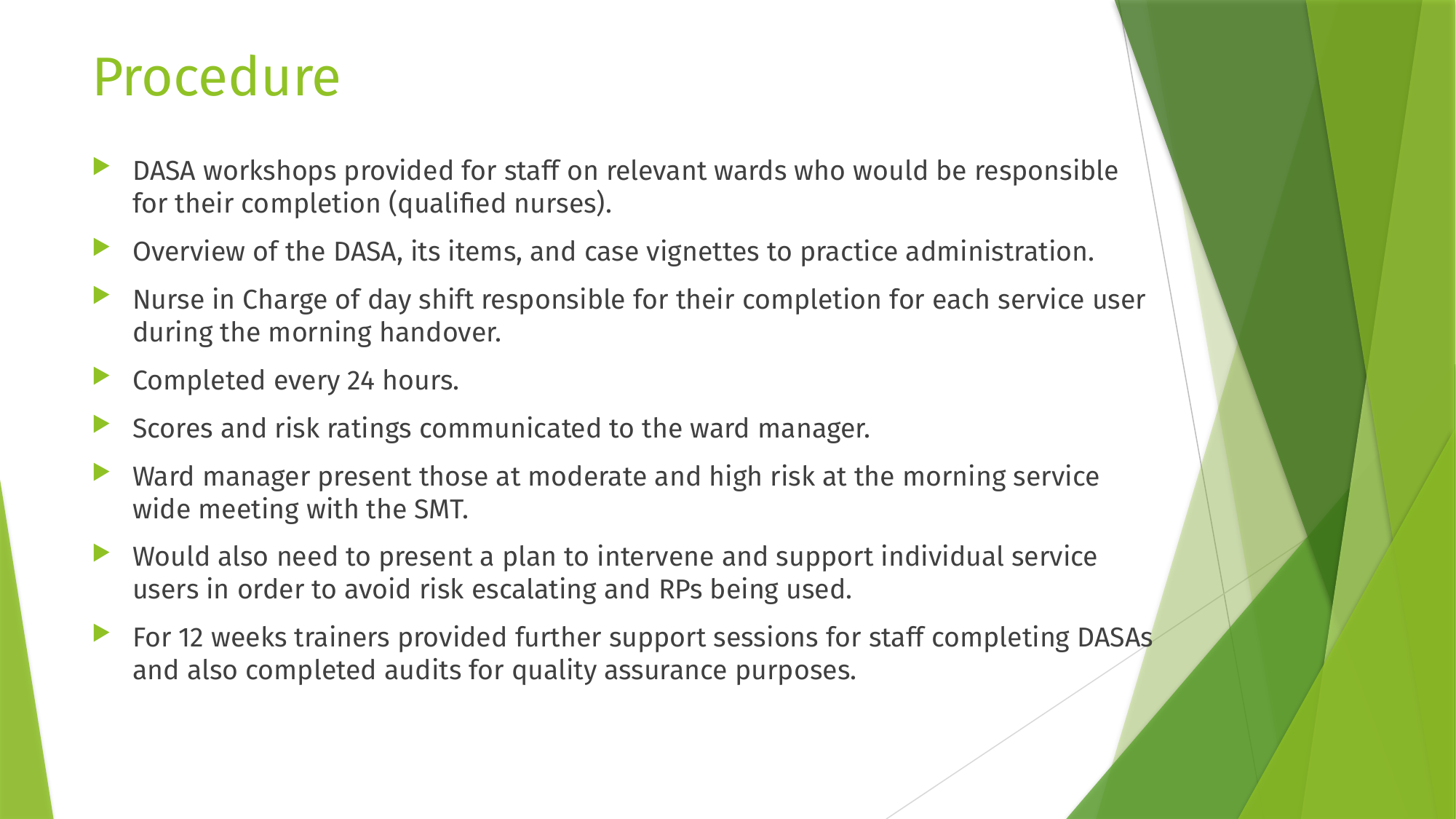

# Procedure
DASA workshops provided for staff on relevant wards who would be responsible for their completion (qualified nurses).
Overview of the DASA, its items, and case vignettes to practice administration.
Nurse in Charge of day shift responsible for their completion for each service user during the morning handover.
Completed every 24 hours.
Scores and risk ratings communicated to the ward manager.
Ward manager present those at moderate and high risk at the morning service wide meeting with the SMT.
Would also need to present a plan to intervene and support individual service users in order to avoid risk escalating and RPs being used.
For 12 weeks trainers provided further support sessions for staff completing DASAs and also completed audits for quality assurance purposes.